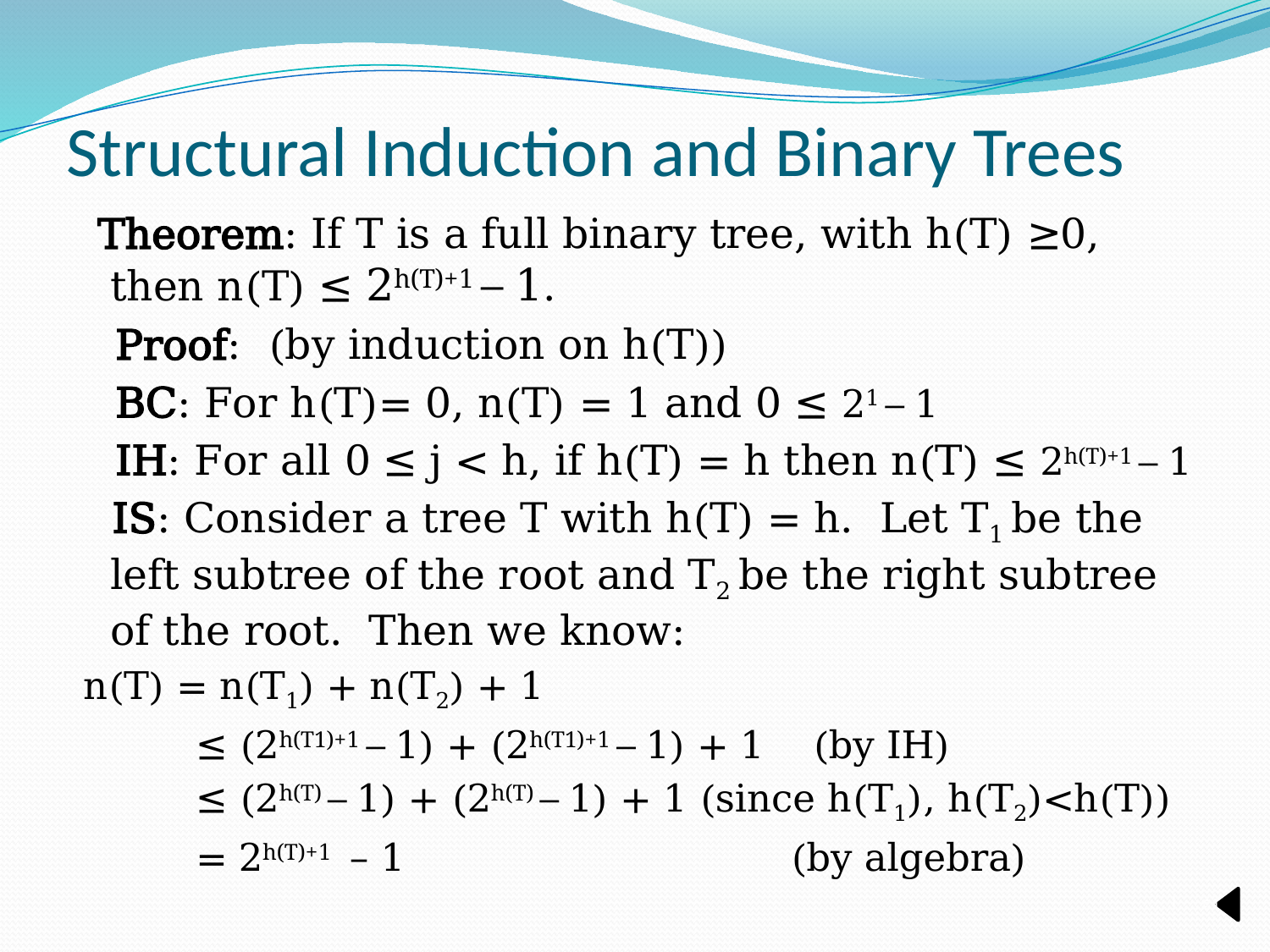

# Structural Induction and Binary Trees
  Theorem: If T is a full binary tree, with h(T) ≥0, then n(T) ≤ 2h(T)+1 – 1.
   Proof:  (by induction on h(T))
   BC: For h(T)= 0, n(T) = 1 and 0 ≤ 21 – 1
   IH: For all 0 ≤ j < h, if h(T) = h then n(T) ≤ 2h(T)+1 – 1
   IS: Consider a tree T with h(T) = h.  Let T1 be the left subtree of the root and T2 be the right subtree of the root.  Then we know:
 n(T) = n(T1) + n(T2) + 1
          ≤ (2h(T1)+1 – 1) + (2h(T1)+1 – 1) + 1    (by IH)
          ≤ (2h(T) – 1) + (2h(T) – 1) + 1 (since h(T1), h(T2)<h(T))
          = 2h(T)+1  – 1                                (by algebra)

−2 .